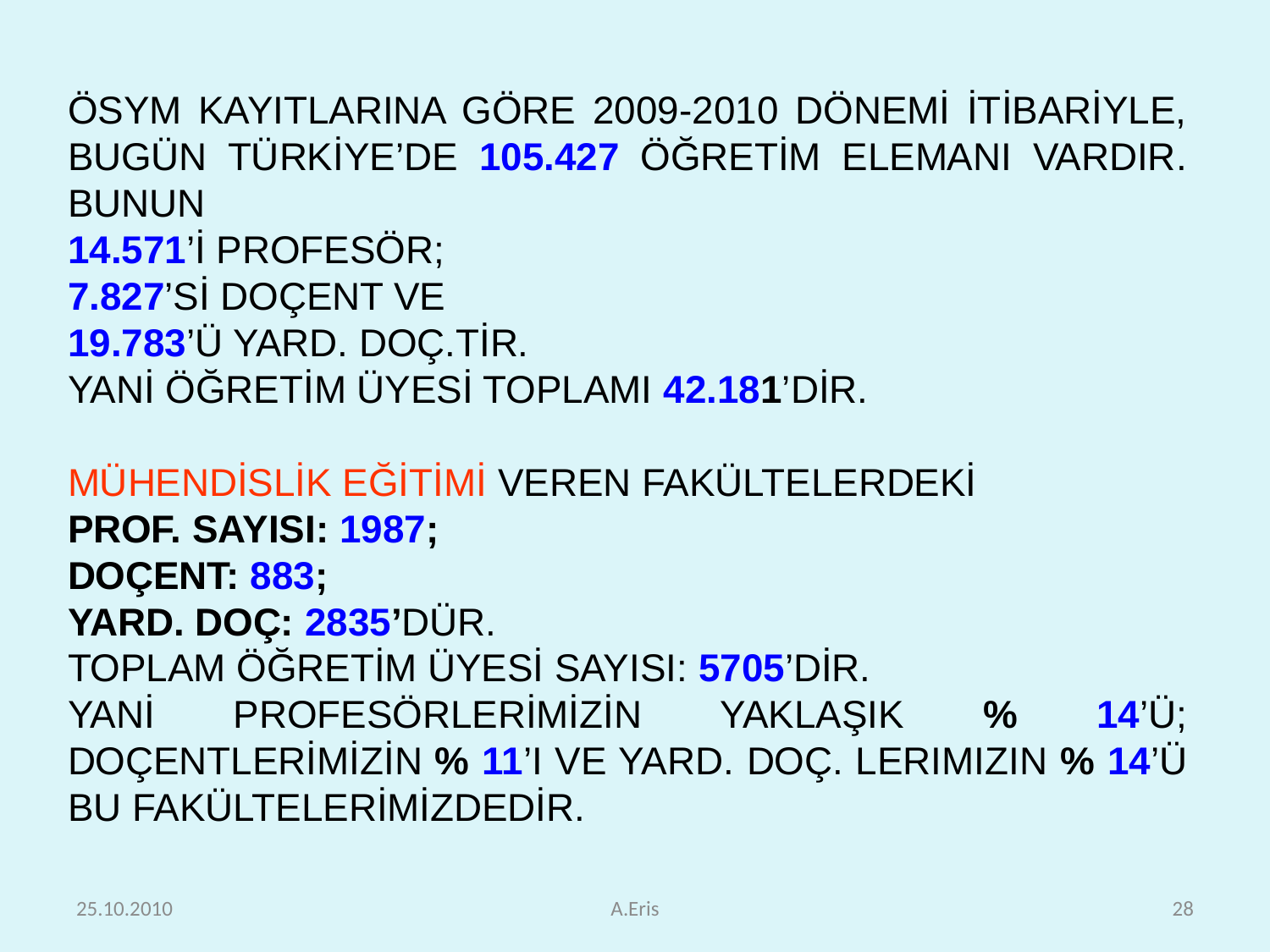

ÖSYM KAYITLARINA GÖRE 2009-2010 DÖNEMİ İTİBARİYLE, BUGÜN TÜRKİYE’DE 105.427 ÖĞRETİM ELEMANI VARDIR. BUNUN
14.571’İ PROFESÖR;
7.827’Sİ DOÇENT VE
19.783’Ü YARD. DOÇ.TİR.
YANİ ÖĞRETİM ÜYESİ TOPLAMI 42.181’DİR.

MÜHENDİSLİK EĞİTİMİ VEREN FAKÜLTELERDEKİ
PROF. SAYISI: 1987;
DOÇENT: 883;
YARD. DOÇ: 2835’DÜR.
TOPLAM ÖĞRETİM ÜYESİ SAYISI: 5705’DİR.
YANİ PROFESÖRLERİMİZİN YAKLAŞIK % 14’Ü; DOÇENTLERİMİZİN % 11’I VE YARD. DOÇ. LERIMIZIN % 14’Ü BU FAKÜLTELERİMİZDEDİR.
25.10.2010
A.Eris
28